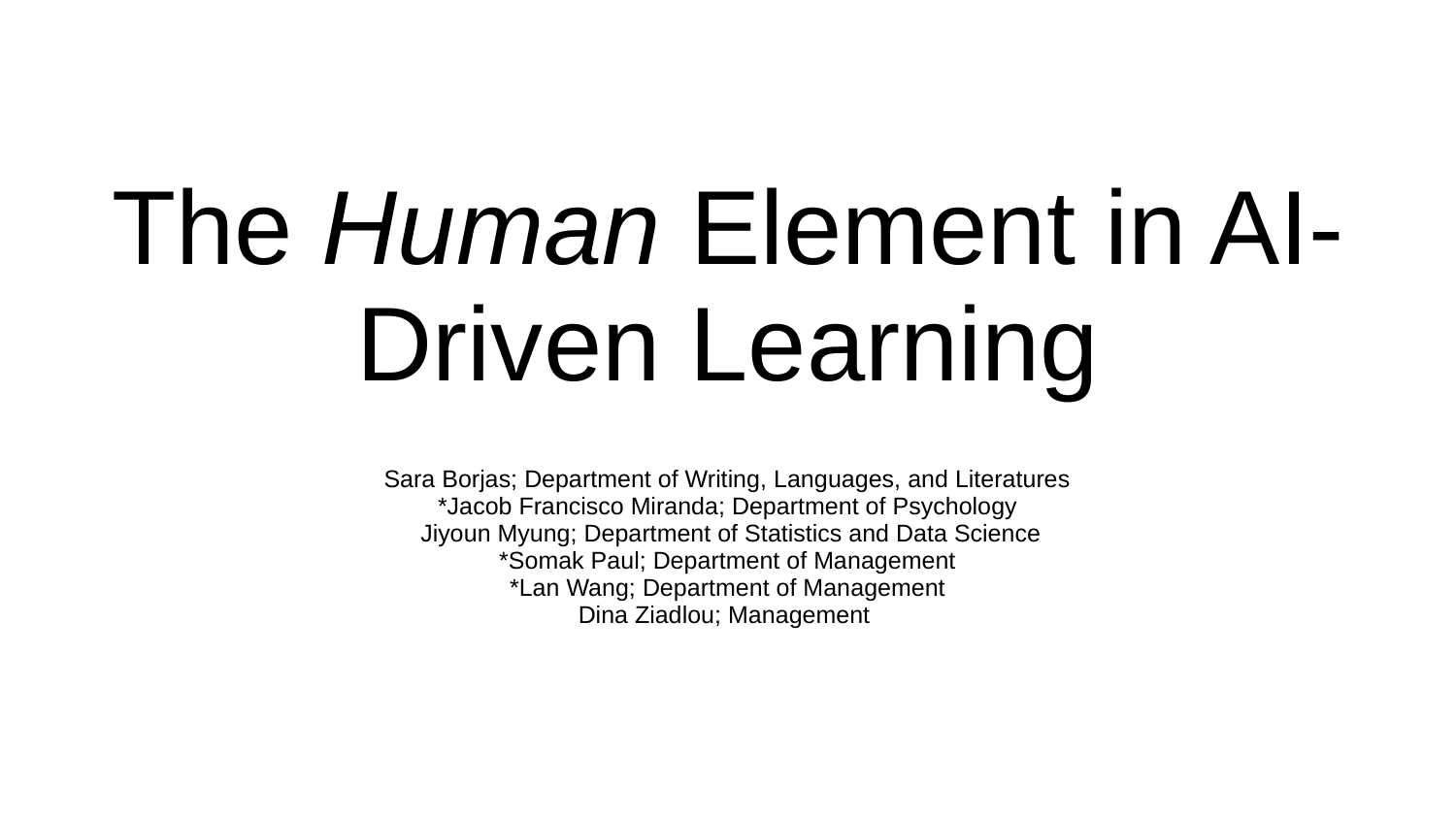

# The Human Element in AI-Driven Learning
Sara Borjas; Department of Writing, Languages, and Literatures
*Jacob Francisco Miranda; Department of Psychology
 Jiyoun Myung; Department of Statistics and Data Science
*Somak Paul; Department of Management
 *Lan Wang; Department of Management
Dina Ziadlou; Management